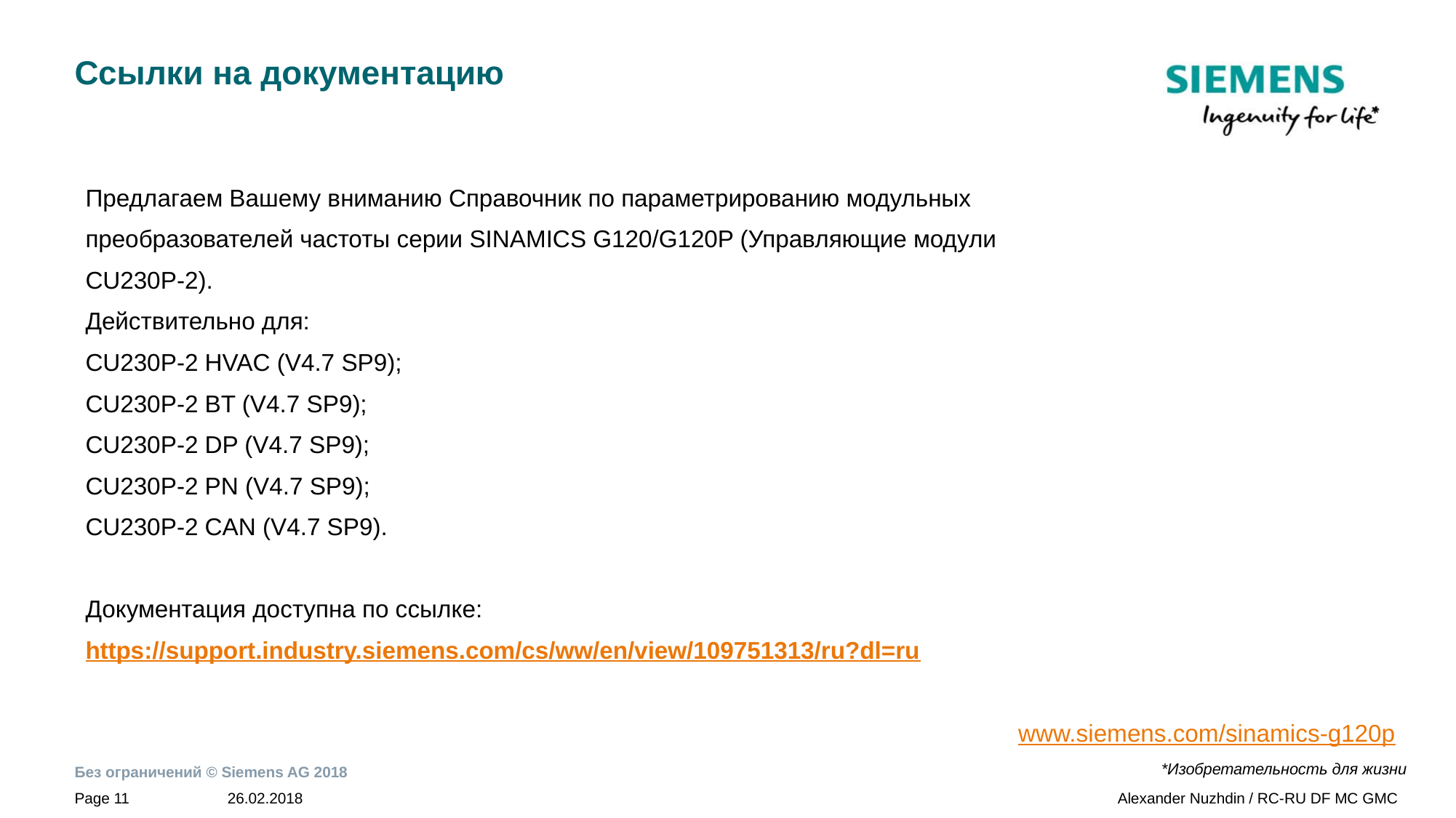

# Ссылки на документацию
Предлагаем Вашему вниманию Справочник по параметрированию модульных
преобразователей частоты серии SINAMICS G120/G120P (Управляющие модули
CU230P-2).
Действительно для:
CU230P-2 HVAC (V4.7 SP9);
CU230P-2 BT (V4.7 SP9);
CU230P-2 DP (V4.7 SP9);
CU230P-2 PN (V4.7 SP9);
CU230P-2 CAN (V4.7 SP9).

Документация доступна по ссылке:
https://support.industry.siemens.com/cs/ww/en/view/109751313/ru?dl=ru

www.siemens.com/sinamics-g120p